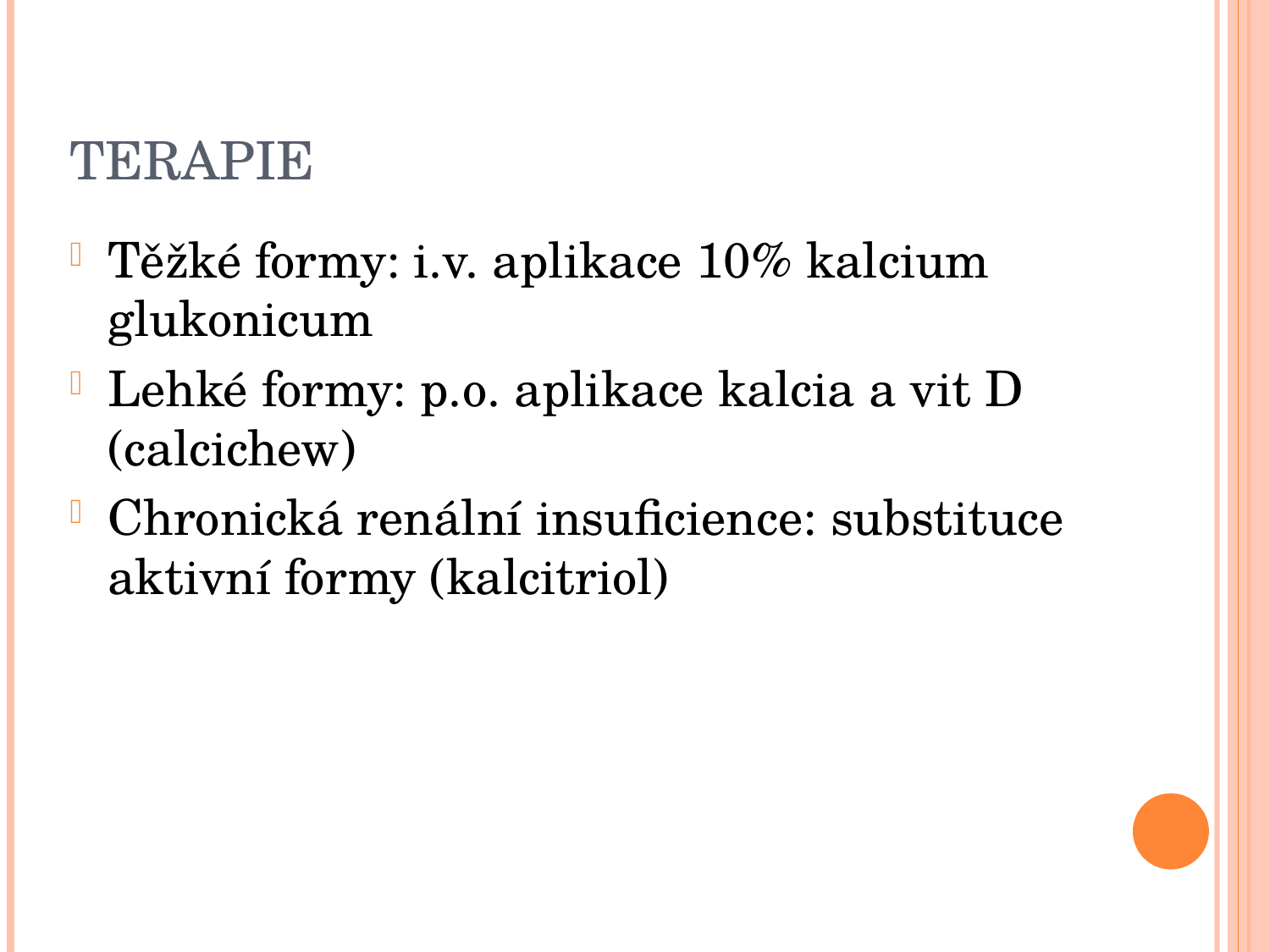

# terapie
Těžké formy: i.v. aplikace 10% kalcium glukonicum
Lehké formy: p.o. aplikace kalcia a vit D (calcichew)
Chronická renální insuficience: substituce aktivní formy (kalcitriol)